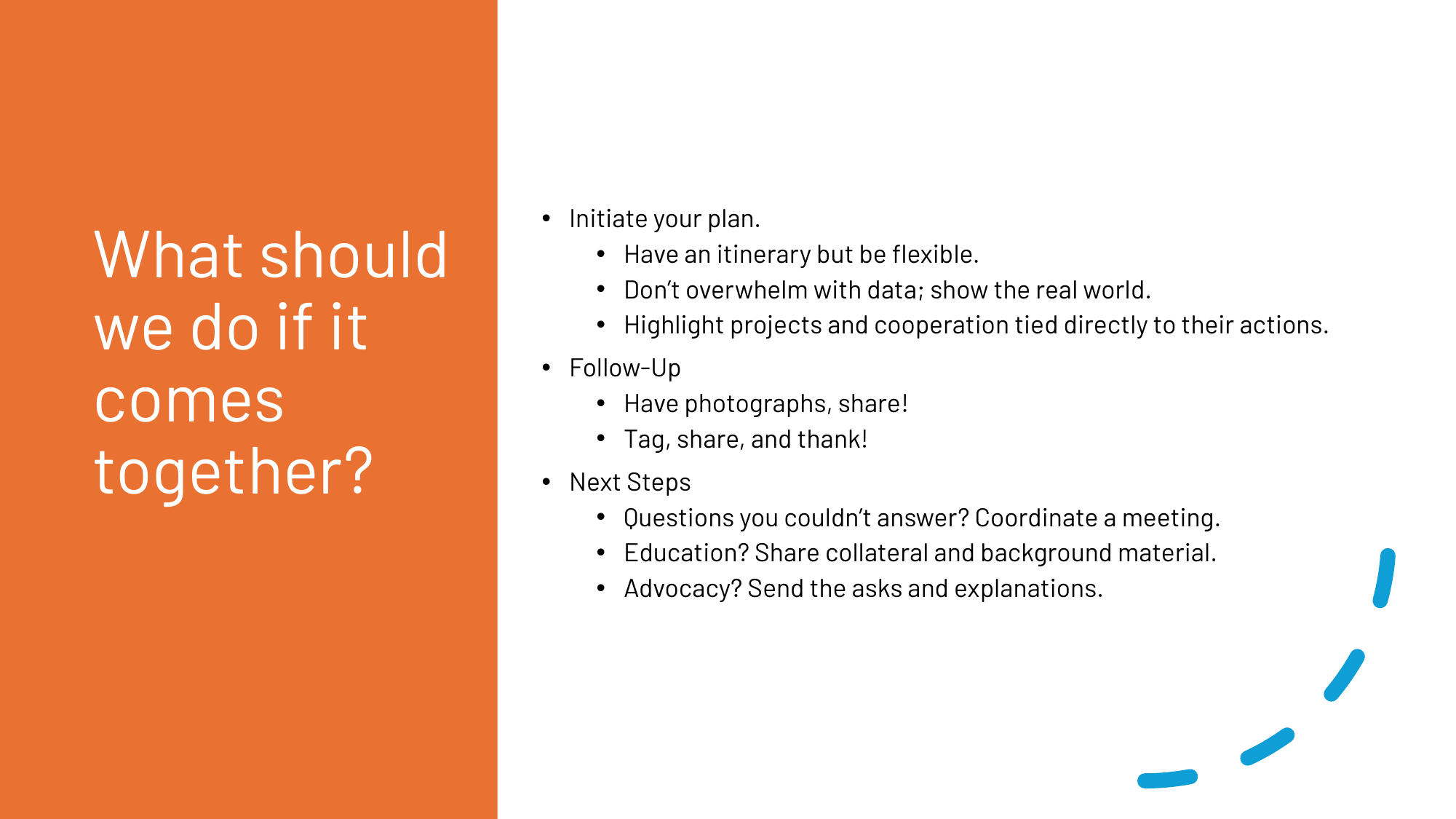

# What should we do if it comes together?
Initiate your plan.
Have an itinerary but be flexible.
Don’t overwhelm with data; show the real world.
Highlight projects and cooperation tied directly to their actions.
Follow-Up
Have photographs, share!
Tag, share, and thank!
Next Steps
Questions you couldn’t answer? Coordinate a meeting.
Education? Share collateral and background material.
Advocacy? Send the asks and explanations.